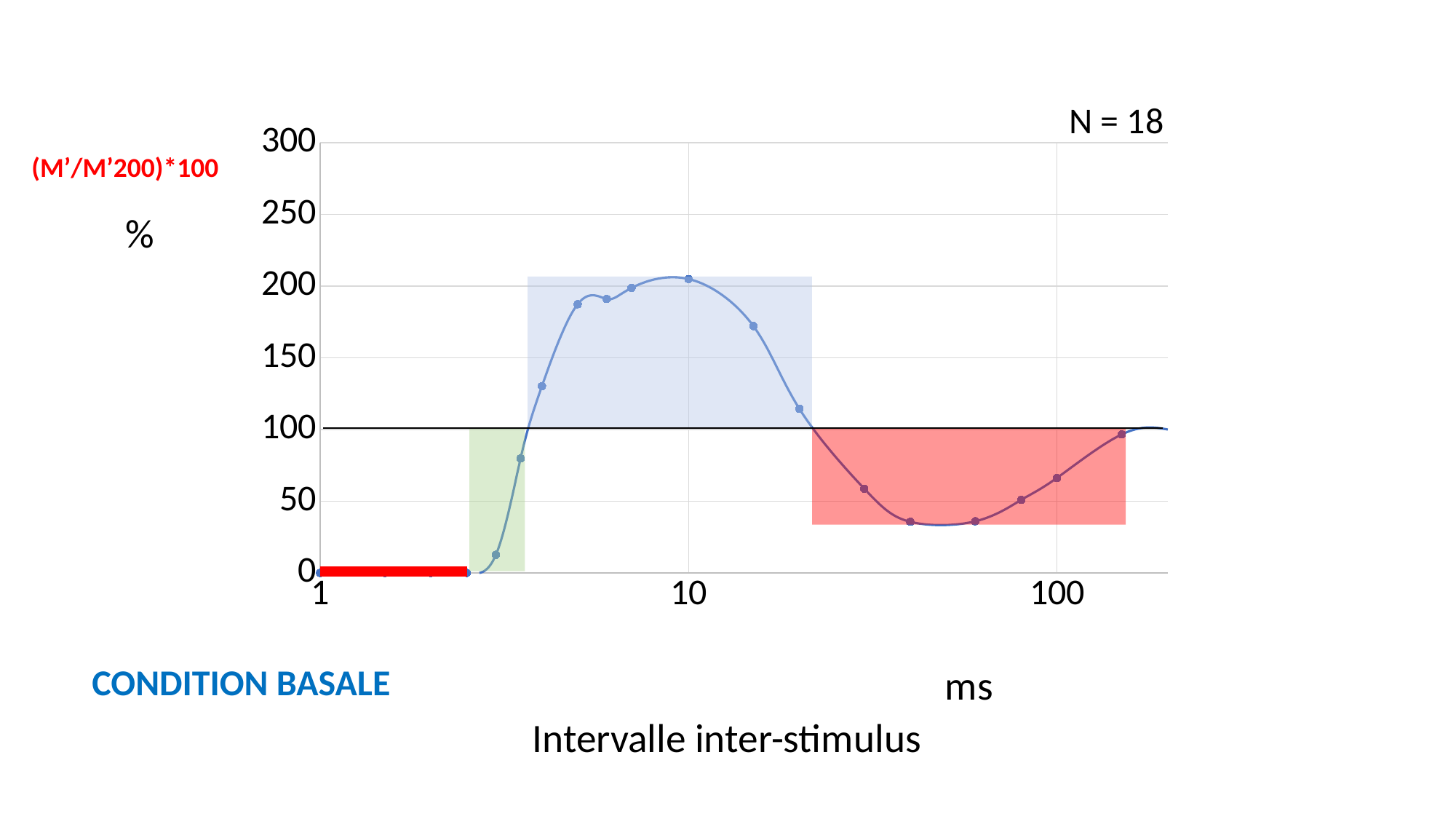

N = 18

### Chart

| Category |  |
|---|---|
%

ms
(M’/M’200)*100
CONDITION BASALE
Intervalle inter-stimulus